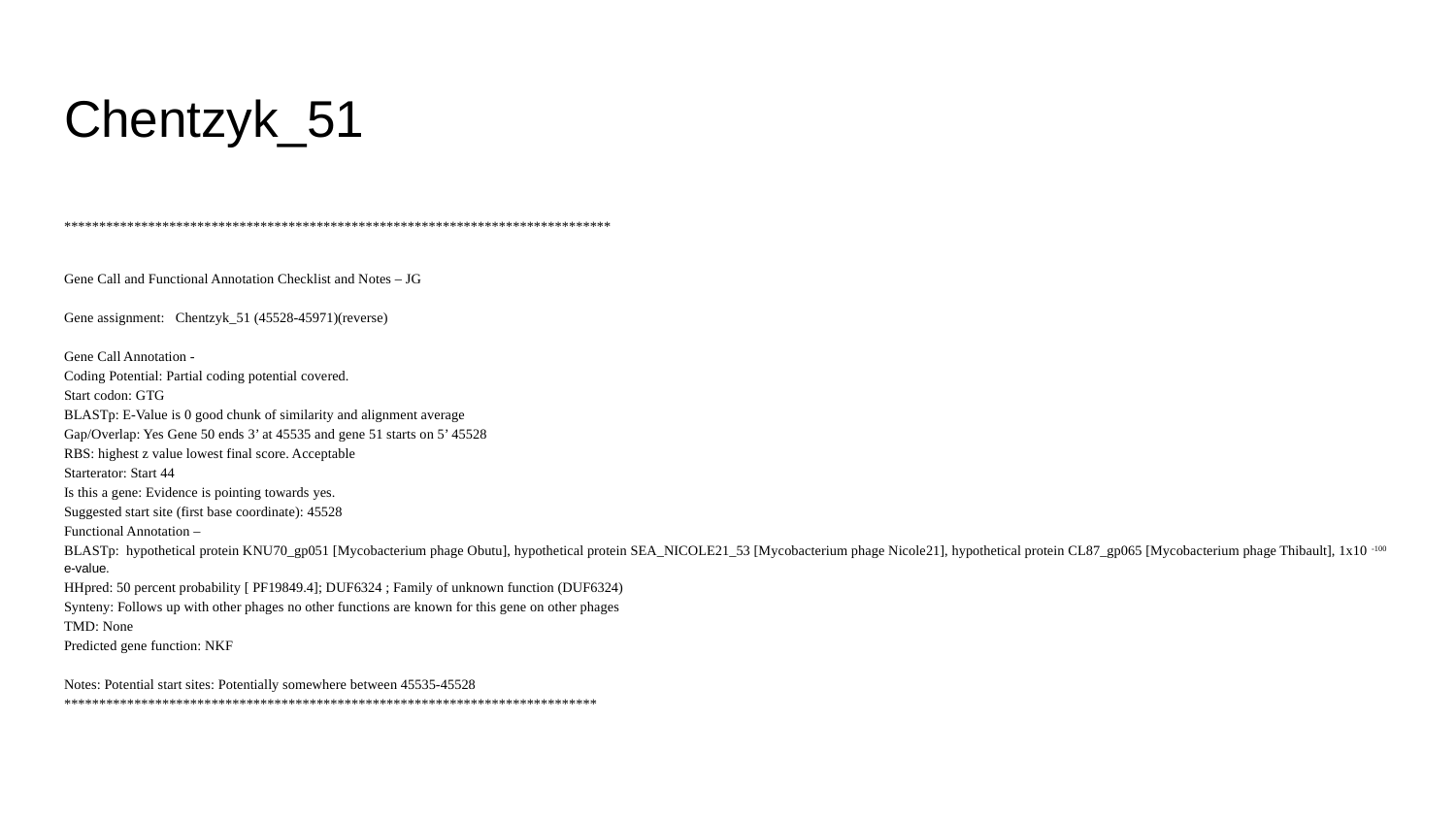

# Chentzyk_51

******************************************************************************

Gene Call and Functional Annotation Checklist and Notes – JG

Gene assignment:   Chentzyk_51 (45528-45971)(reverse)

Gene Call Annotation -
Coding Potential: Partial coding potential covered.
Start codon: GTG
BLASTp: E-Value is 0 good chunk of similarity and alignment average
Gap/Overlap: Yes Gene 50 ends 3’ at 45535 and gene 51 starts on 5’ 45528
RBS: highest z value lowest final score. Acceptable
Starterator: Start 44
Is this a gene: Evidence is pointing towards yes.
Suggested start site (first base coordinate): 45528
Functional Annotation –
BLASTp:  hypothetical protein KNU70_gp051 [Mycobacterium phage Obutu], hypothetical protein SEA_NICOLE21_53 [Mycobacterium phage Nicole21], hypothetical protein CL87_gp065 [Mycobacterium phage Thibault], 1x10-100 e-value.
HHpred: 50 percent probability [ PF19849.4]; DUF6324 ; Family of unknown function (DUF6324)
Synteny: Follows up with other phages no other functions are known for this gene on other phages
TMD: None
Predicted gene function: NKF

Notes: Potential start sites: Potentially somewhere between 45535-45528
****************************************************************************